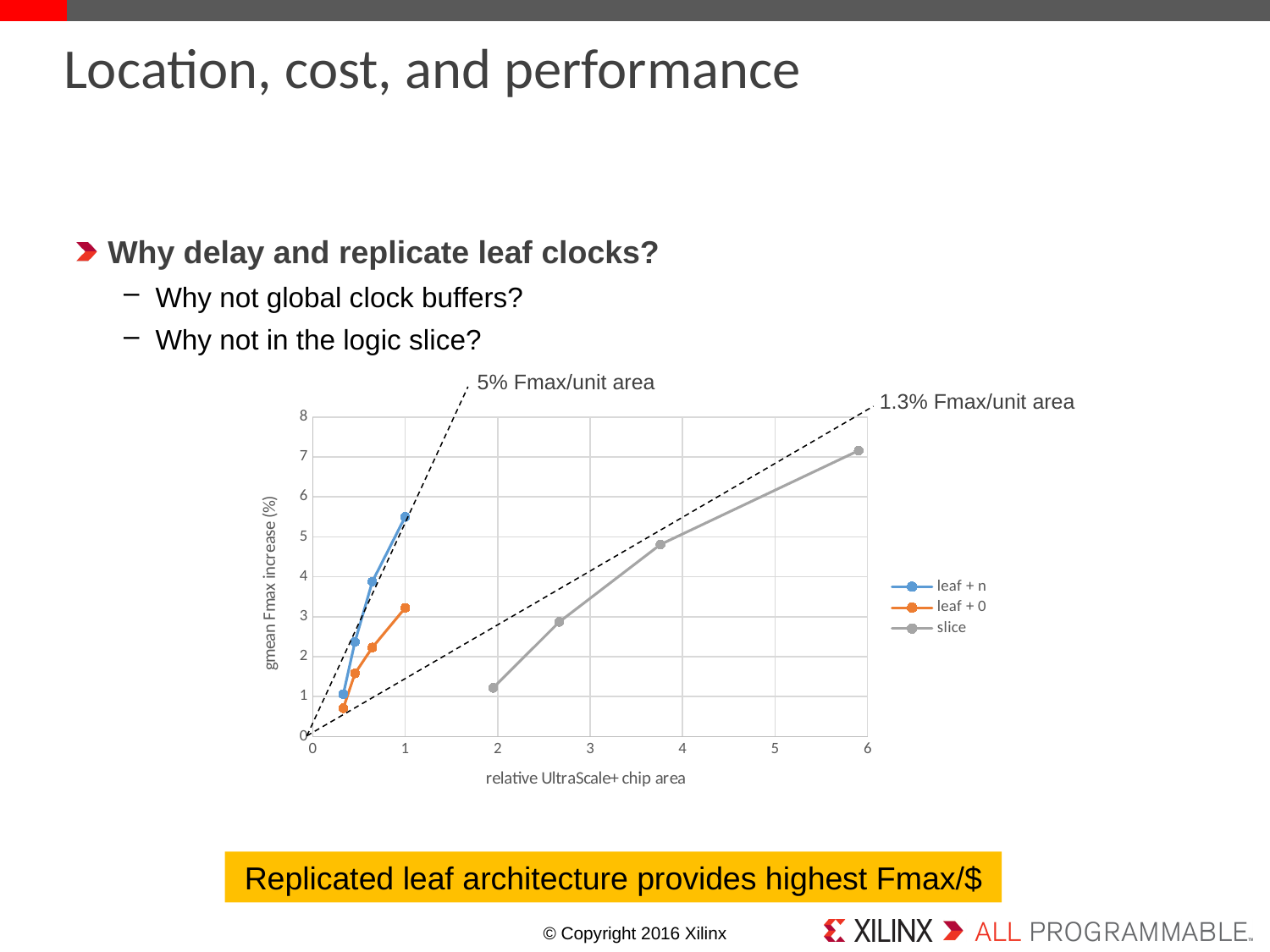

# Location, cost, and performance
Why delay and replicate leaf clocks?
Why not global clock buffers?
Why not in the logic slice?

5% Fmax/unit area
1.3% Fmax/unit area

### Chart

| Category |  |  |  |
|---|---|---|---|
Replicated leaf architecture provides highest Fmax/$